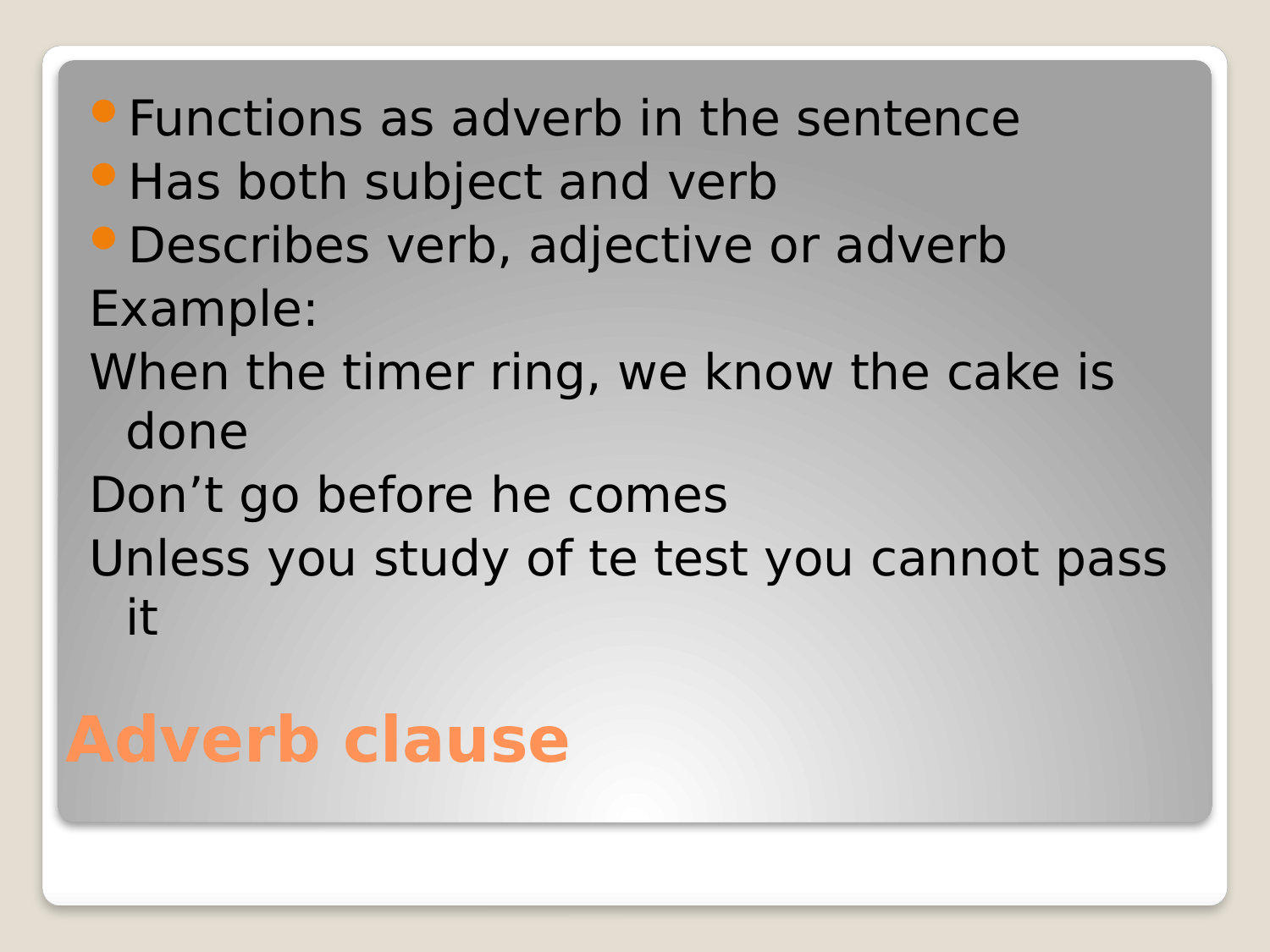

Functions as adverb in the sentence
Has both subject and verb
Describes verb, adjective or adverb
Example:
When the timer ring, we know the cake is done
Don’t go before he comes
Unless you study of te test you cannot pass it

# Adverb clause